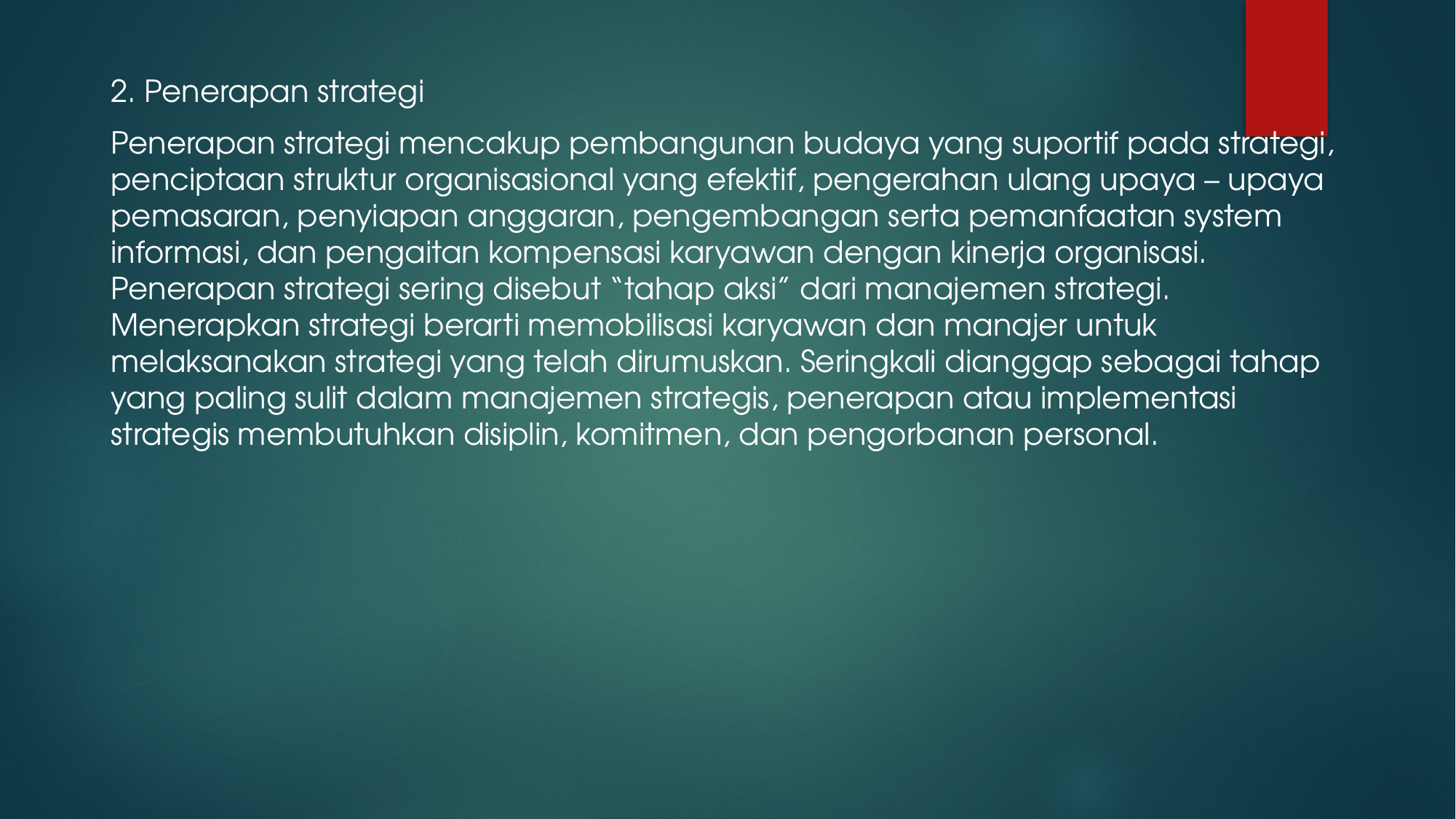

2. Penerapan strategi
Penerapan strategi mencakup pembangunan budaya yang suportif pada strategi, penciptaan struktur organisasional yang efektif, pengerahan ulang upaya – upaya pemasaran, penyiapan anggaran, pengembangan serta pemanfaatan system informasi, dan pengaitan kompensasi karyawan dengan kinerja organisasi. Penerapan strategi sering disebut “tahap aksi” dari manajemen strategi. Menerapkan strategi berarti memobilisasi karyawan dan manajer untuk melaksanakan strategi yang telah dirumuskan. Seringkali dianggap sebagai tahap yang paling sulit dalam manajemen strategis, penerapan atau implementasi strategis membutuhkan disiplin, komitmen, dan pengorbanan personal.